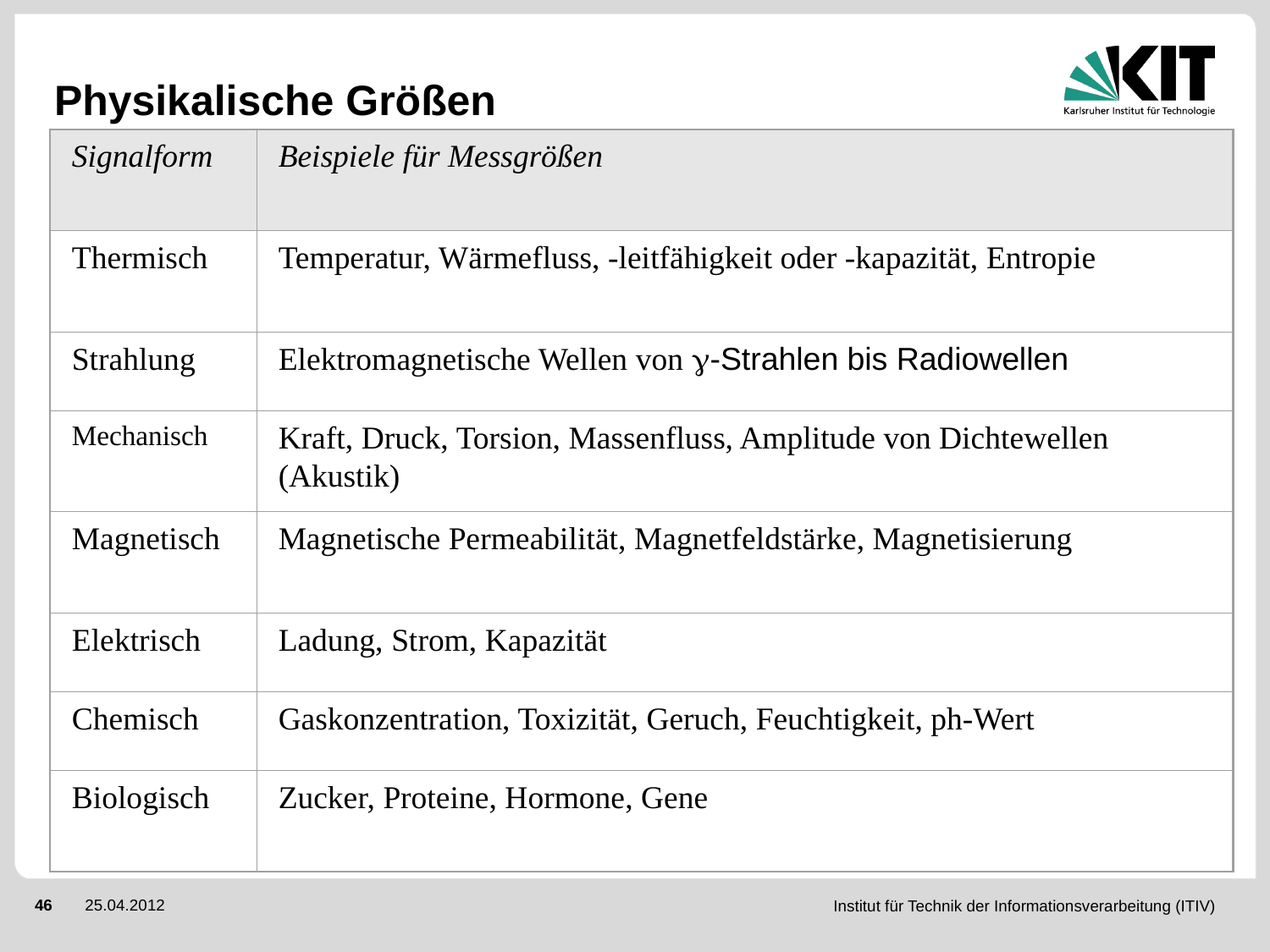

# Physikalische Größen

Signalform

Beispiele für Messgrößen

Thermisch

Temperatur, Wärmefluss, -leitfähigkeit oder -kapazität, Entropie

Strahlung

Elektromagnetische Wellen von γ-Strahlen bis Radiowellen

Mechanisch

Kraft, Druck, Torsion, Massenfluss, Amplitude von Dichtewellen (Akustik)

Magnetisch

Magnetische Permeabilität, Magnetfeldstärke, Magnetisierung

Elektrisch

Ladung, Strom, Kapazität

Chemisch

Gaskonzentration, Toxizität, Geruch, Feuchtigkeit, ph-Wert

Biologisch

Zucker, Proteine, Hormone, Gene